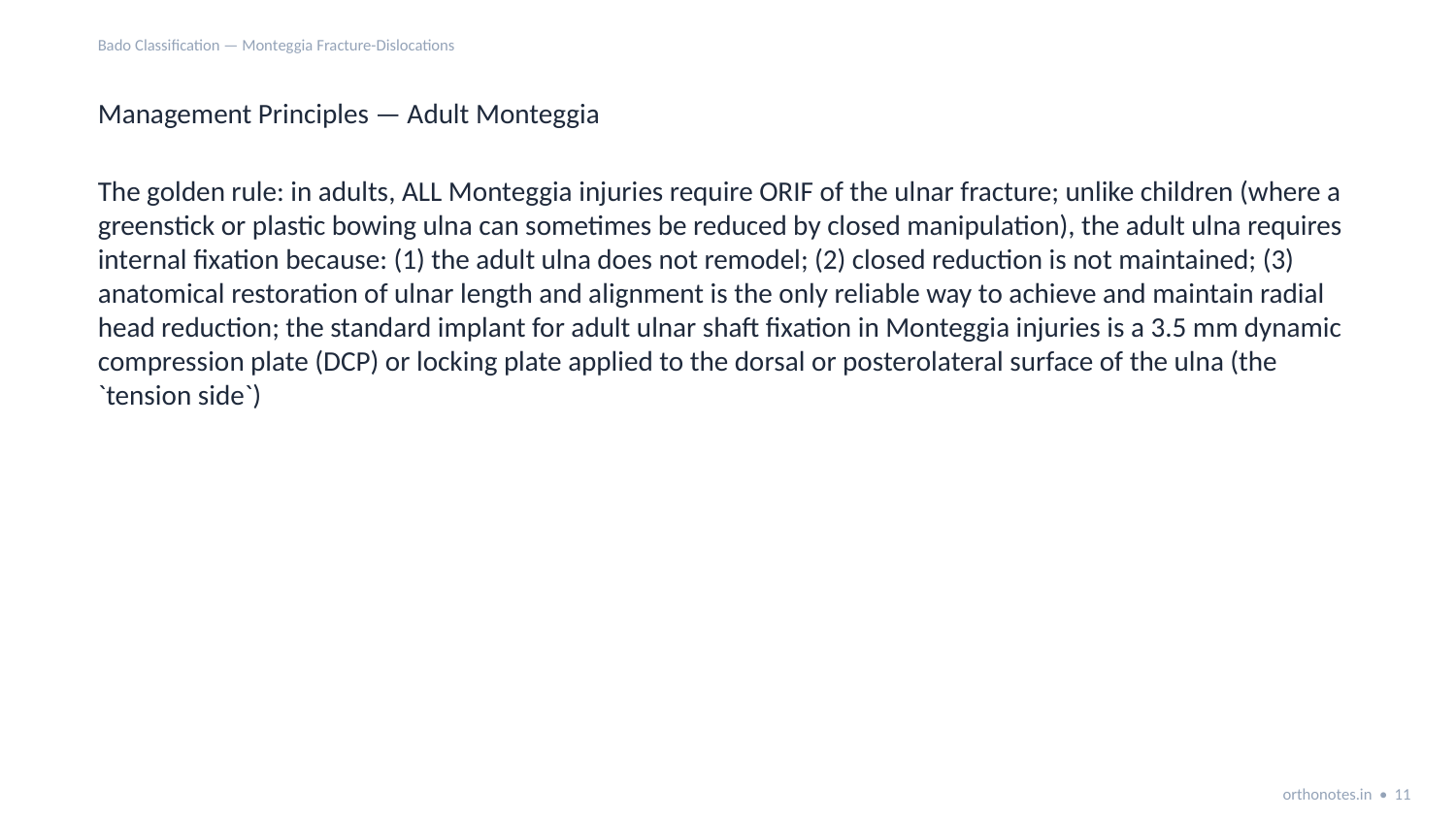

Bado Classification — Monteggia Fracture-Dislocations
Management Principles — Adult Monteggia
The golden rule: in adults, ALL Monteggia injuries require ORIF of the ulnar fracture; unlike children (where a greenstick or plastic bowing ulna can sometimes be reduced by closed manipulation), the adult ulna requires internal fixation because: (1) the adult ulna does not remodel; (2) closed reduction is not maintained; (3) anatomical restoration of ulnar length and alignment is the only reliable way to achieve and maintain radial head reduction; the standard implant for adult ulnar shaft fixation in Monteggia injuries is a 3.5 mm dynamic compression plate (DCP) or locking plate applied to the dorsal or posterolateral surface of the ulna (the `tension side`)
orthonotes.in  •  11